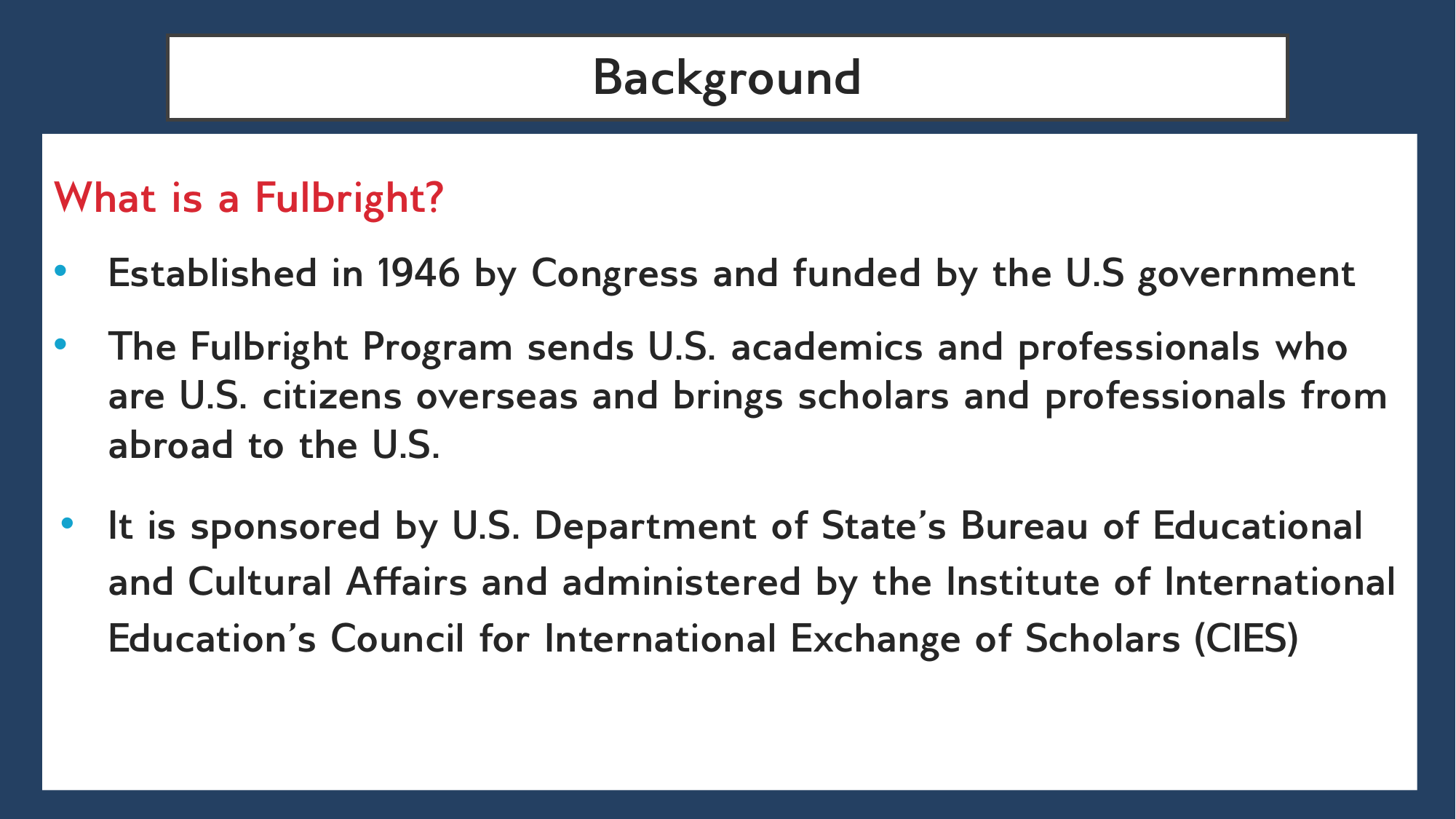

# Background

What is a Fulbright?
Established in 1946 by Congress and funded by the U.S government
The Fulbright Program sends U.S. academics and professionals who are U.S. citizens overseas and brings scholars and professionals from abroad to the U.S.
It is sponsored by U.S. Department of State’s Bureau of Educational and Cultural Affairs and administered by the Institute of International Education’s Council for International Exchange of Scholars (CIES)